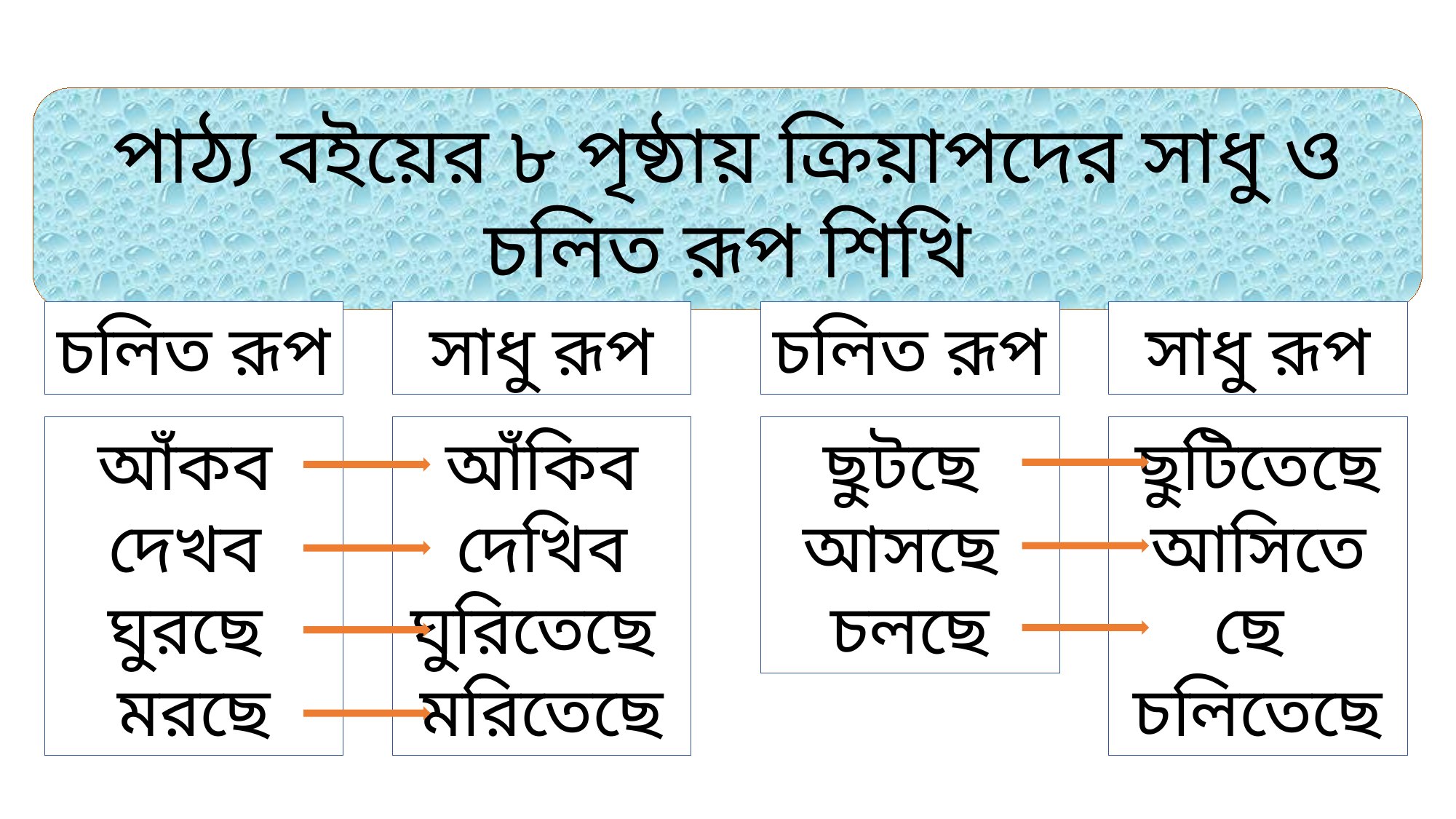

পাঠ্য বইয়ের ৮ পৃষ্ঠায় ক্রিয়াপদের সাধু ও চলিত রূপ শিখি
চলিত রূপ
সাধু রূপ
চলিত রূপ
সাধু রূপ
আঁকব
দেখব
ঘুরছে
মরছে
আঁকিব
দেখিব
ঘুরিতেছে
মরিতেছে
ছুটছে
আসছে
চলছে
ছুটিতেছে
আসিতেছে
চলিতেছে